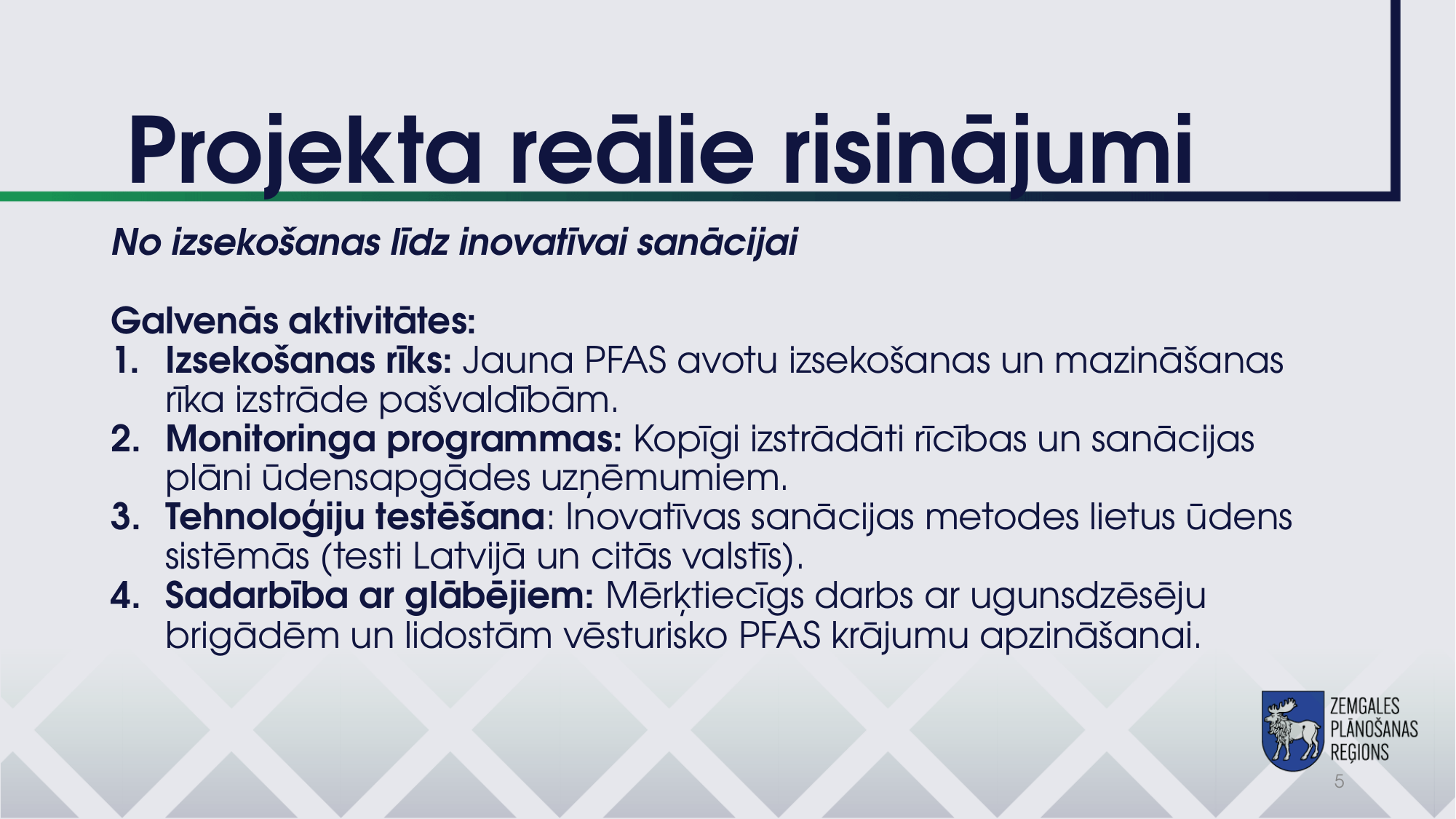

# Projekta reālie risinājumi
No izsekošanas līdz inovatīvai sanācijai

Galvenās aktivitātes:
Izsekošanas rīks: Jauna PFAS avotu izsekošanas un mazināšanas rīka izstrāde pašvaldībām.
Monitoringa programmas: Kopīgi izstrādāti rīcības un sanācijas plāni ūdensapgādes uzņēmumiem.
Tehnoloģiju testēšana: Inovatīvas sanācijas metodes lietus ūdens sistēmās (testi Latvijā un citās valstīs).
Sadarbība ar glābējiem: Mērķtiecīgs darbs ar ugunsdzēsēju brigādēm un lidostām vēsturisko PFAS krājumu apzināšanai.
5